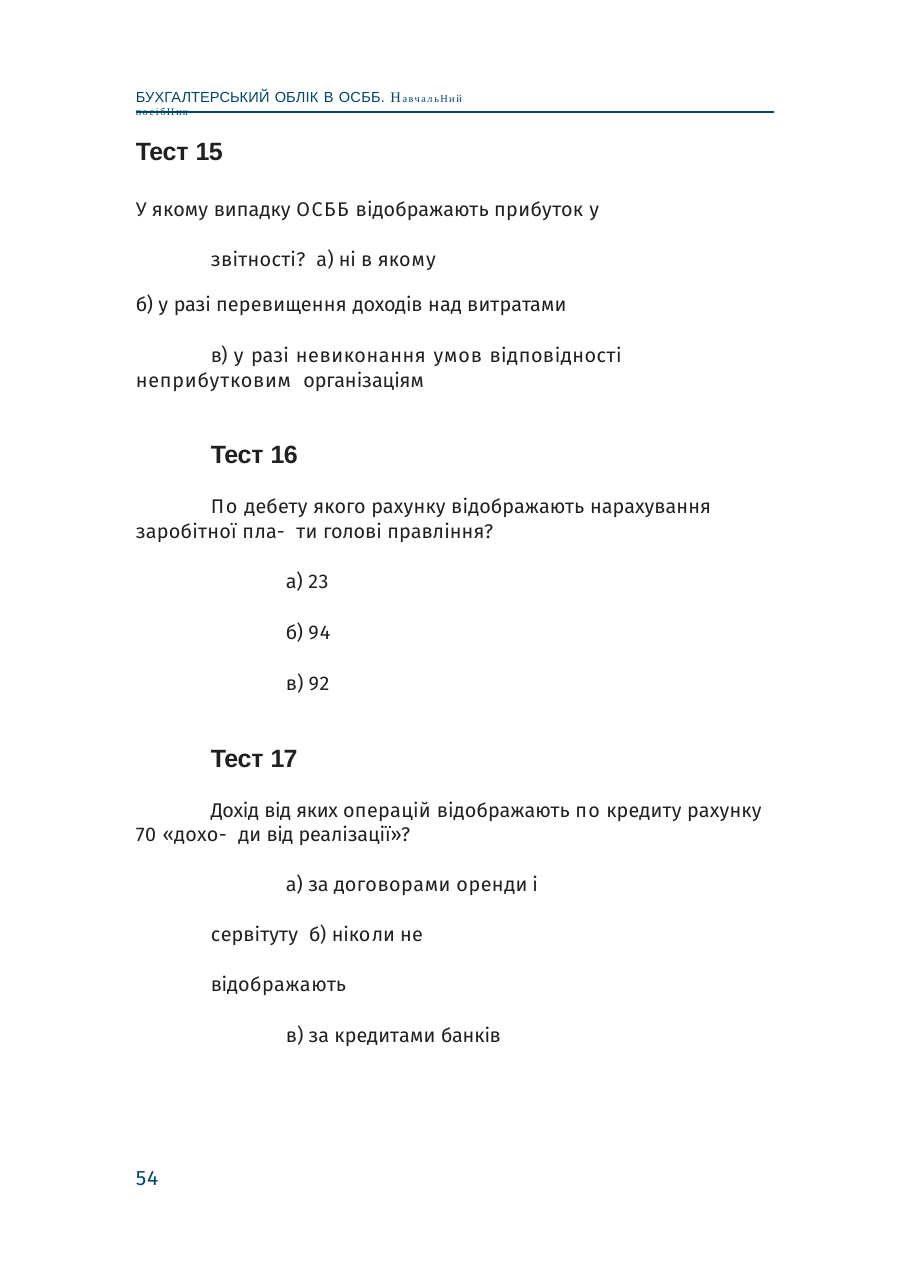

БУХГАЛТЕРСЬКИЙ ОБЛІК В ОСББ. НавчальНий посібНик
Тест 15
У якому випадку ОСББ відображають прибуток у звітності?  а) ні в якому

б) у разі перевищення доходів над витратами

в) у разі невиконання умов відповідності неприбутковим  організаціям

Тест 16
По дебету якого рахунку відображають нарахування заробітної пла-  ти голові правління?

а) 23

б) 94

в) 92

Тест 17
Дохід від яких операцій відображають по кредиту рахунку 70 «дохо-  ди від реалізації»?
а) за договорами оренди і сервітуту  б) ніколи не відображають

в) за кредитами банків
54